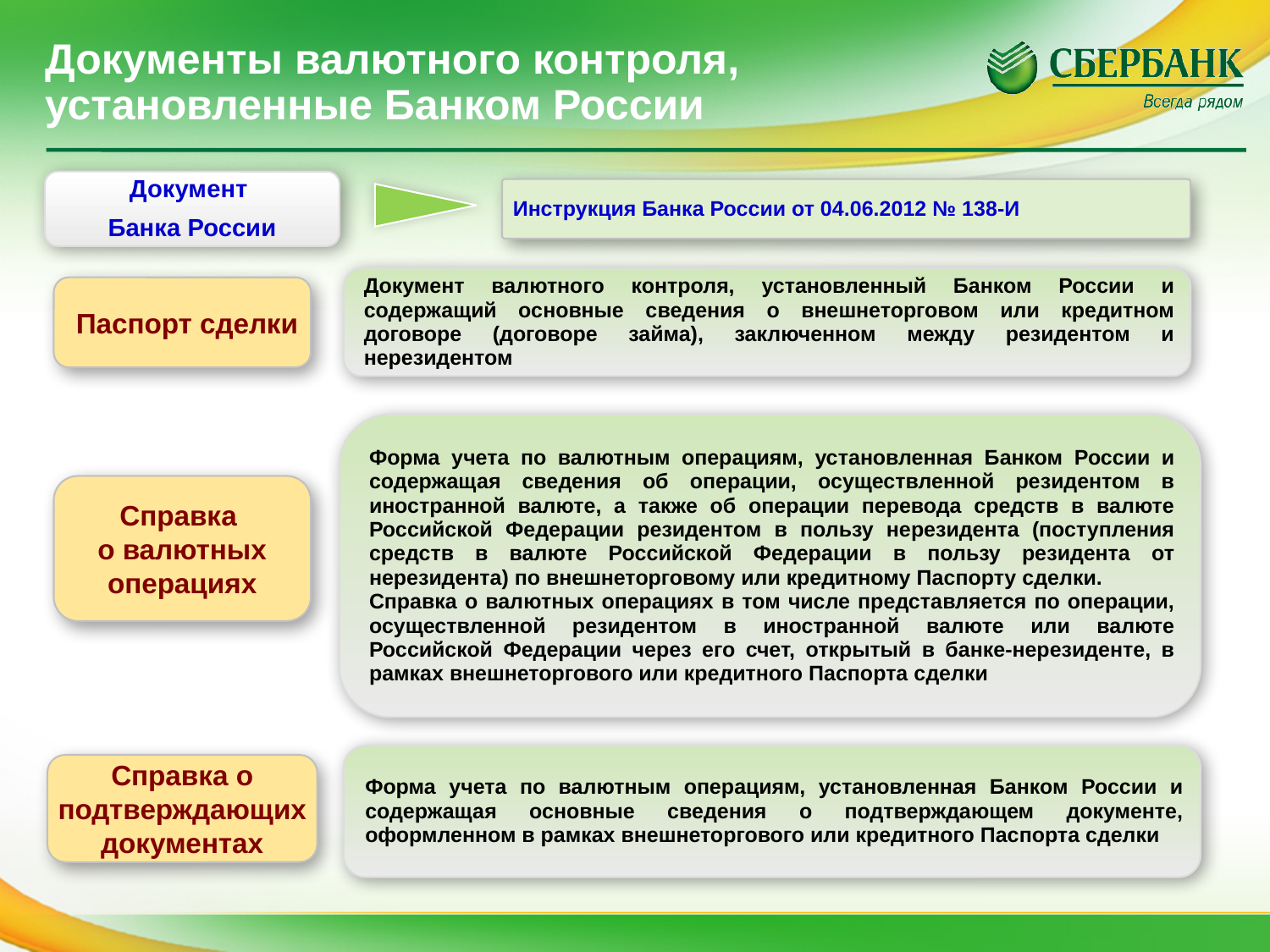

# Документы валютного контроля, установленные Банком России

Документ
Банка России
Инструкция Банка России от 04.06.2012 № 138-И
Документ валютного контроля, установленный Банком России и содержащий основные сведения о внешнеторговом или кредитном договоре (договоре займа), заключенном между резидентом и нерезидентом
Паспорт сделки
Форма учета по валютным операциям, установленная Банком России и содержащая сведения об операции, осуществленной резидентом в иностранной валюте, а также об операции перевода средств в валюте Российской Федерации резидентом в пользу нерезидента (поступления средств в валюте Российской Федерации в пользу резидента от нерезидента) по внешнеторговому или кредитному Паспорту сделки.
Справка о валютных операциях в том числе представляется по операции, осуществленной резидентом в иностранной валюте или валюте Российской Федерации через его счет, открытый в банке-нерезиденте, в рамках внешнеторгового или кредитного Паспорта сделки
Справка
о валютных операциях
Форма учета по валютным операциям, установленная Банком России и содержащая основные сведения о подтверждающем документе, оформленном в рамках внешнеторгового или кредитного Паспорта сделки
Справка о подтверждающих документах